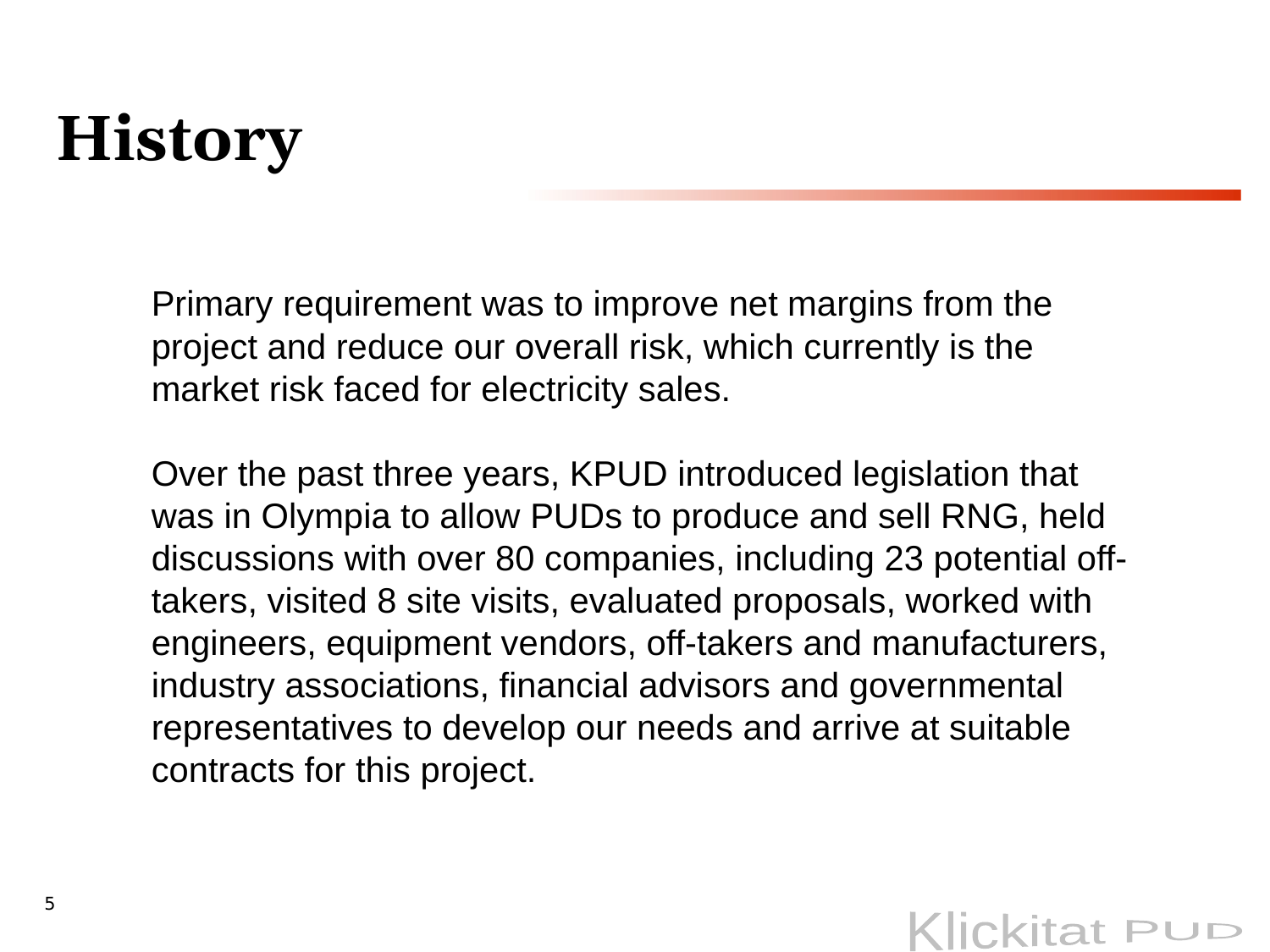

# History
Primary requirement was to improve net margins from the project and reduce our overall risk, which currently is the market risk faced for electricity sales.

Over the past three years, KPUD introduced legislation that was in Olympia to allow PUDs to produce and sell RNG, held discussions with over 80 companies, including 23 potential off-takers, visited 8 site visits, evaluated proposals, worked with engineers, equipment vendors, off-takers and manufacturers, industry associations, financial advisors and governmental representatives to develop our needs and arrive at suitable contracts for this project.